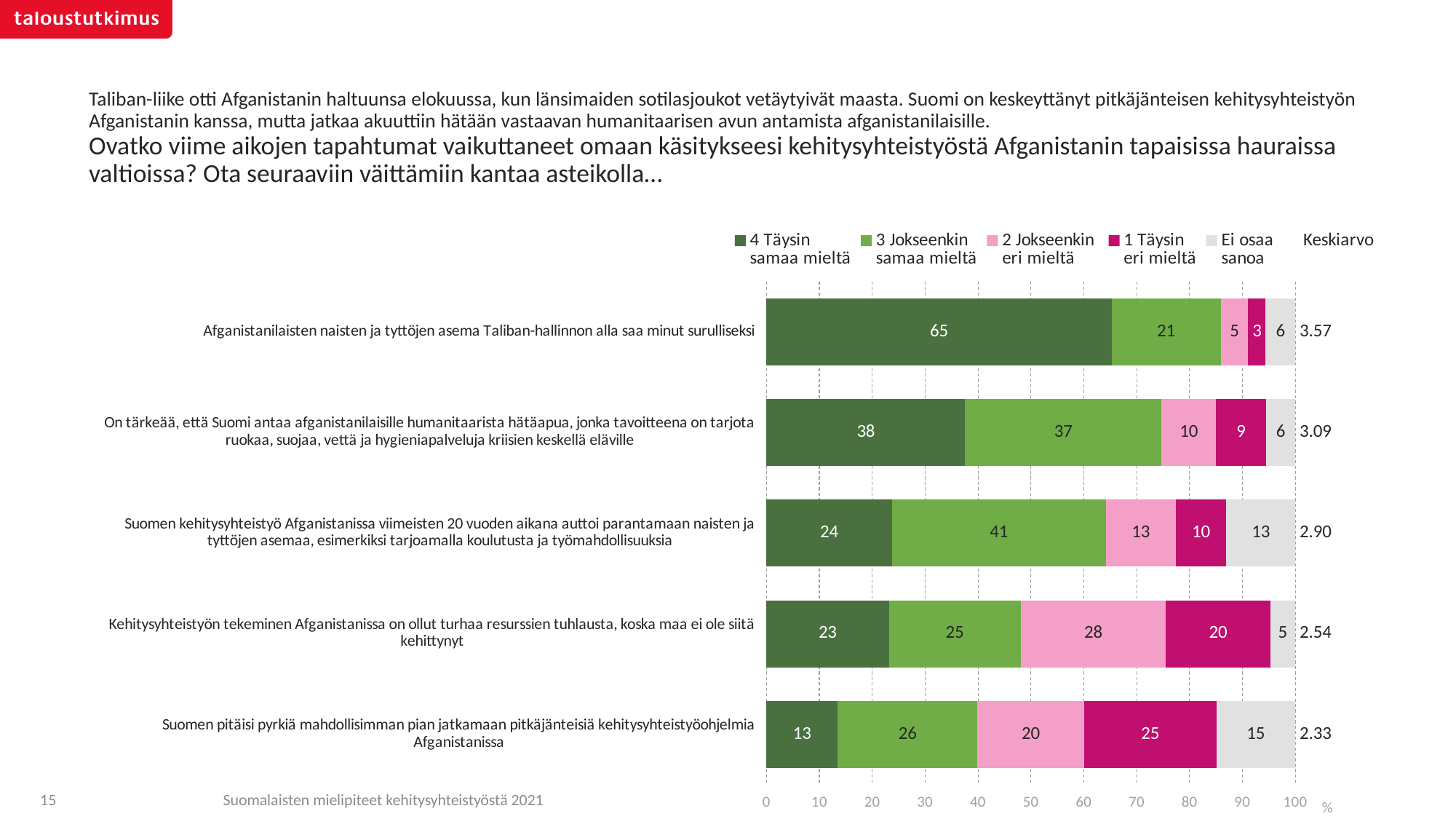

# Taliban-liike otti Afganistanin haltuunsa elokuussa, kun länsimaiden sotilasjoukot vetäytyivät maasta. Suomi on keskeyttänyt pitkäjänteisen kehitysyhteistyön Afganistanin kanssa, mutta jatkaa akuuttiin hätään vastaavan humanitaarisen avun antamista afganistanilaisille. Ovatko viime aikojen tapahtumat vaikuttaneet omaan käsitykseesi kehitysyhteistyöstä Afganistanin tapaisissa hauraissa valtioissa? Ota seuraaviin väittämiin kantaa asteikolla…

### Chart

| Category | 4 Täysin
samaa mieltä | 3 Jokseenkin
samaa mieltä | 2 Jokseenkin
eri mieltä | 1 Täysin
eri mieltä | Ei osaa
sanoa | Keskiarvo |
|---|---|---|---|---|---|---|
| Afganistanilaisten naisten ja tyttöjen asema Taliban-hallinnon alla saa minut surulliseksi | 65.27032 | 20.64305 | 5.19766 | 3.29493 | 5.59405 | 3.57 |
| On tärkeää, että Suomi antaa afganistanilaisille humanitaarista hätäapua, jonka tavoitteena on tarjota ruokaa, suojaa, vettä ja hygieniapalveluja kriisien keskellä eläville | 37.57969 | 37.14608 | 10.31885 | 9.40585 | 5.54952 | 3.09 |
| Suomen kehitysyhteistyö Afganistanissa viimeisten 20 vuoden aikana auttoi parantamaan naisten ja tyttöjen asemaa, esimerkiksi tarjoamalla koulutusta ja työmahdollisuuksia | 23.71793 | 40.51651 | 13.15216 | 9.60329 | 13.01012 | 2.9 |
| Kehitysyhteistyön tekeminen Afganistanissa on ollut turhaa resurssien tuhlausta, koska maa ei ole siitä kehittynyt | 23.15168 | 24.89709 | 27.50325 | 19.73271 | 4.71527 | 2.54 |
| Suomen pitäisi pyrkiä mahdollisimman pian jatkamaan pitkäjänteisiä kehitysyhteistyöohjelmia Afganistanissa | 13.46341 | 26.42579 | 20.19417 | 25.0114 | 14.90523 | 2.33 |
Suomalaisten mielipiteet kehitysyhteistyöstä 2021
15